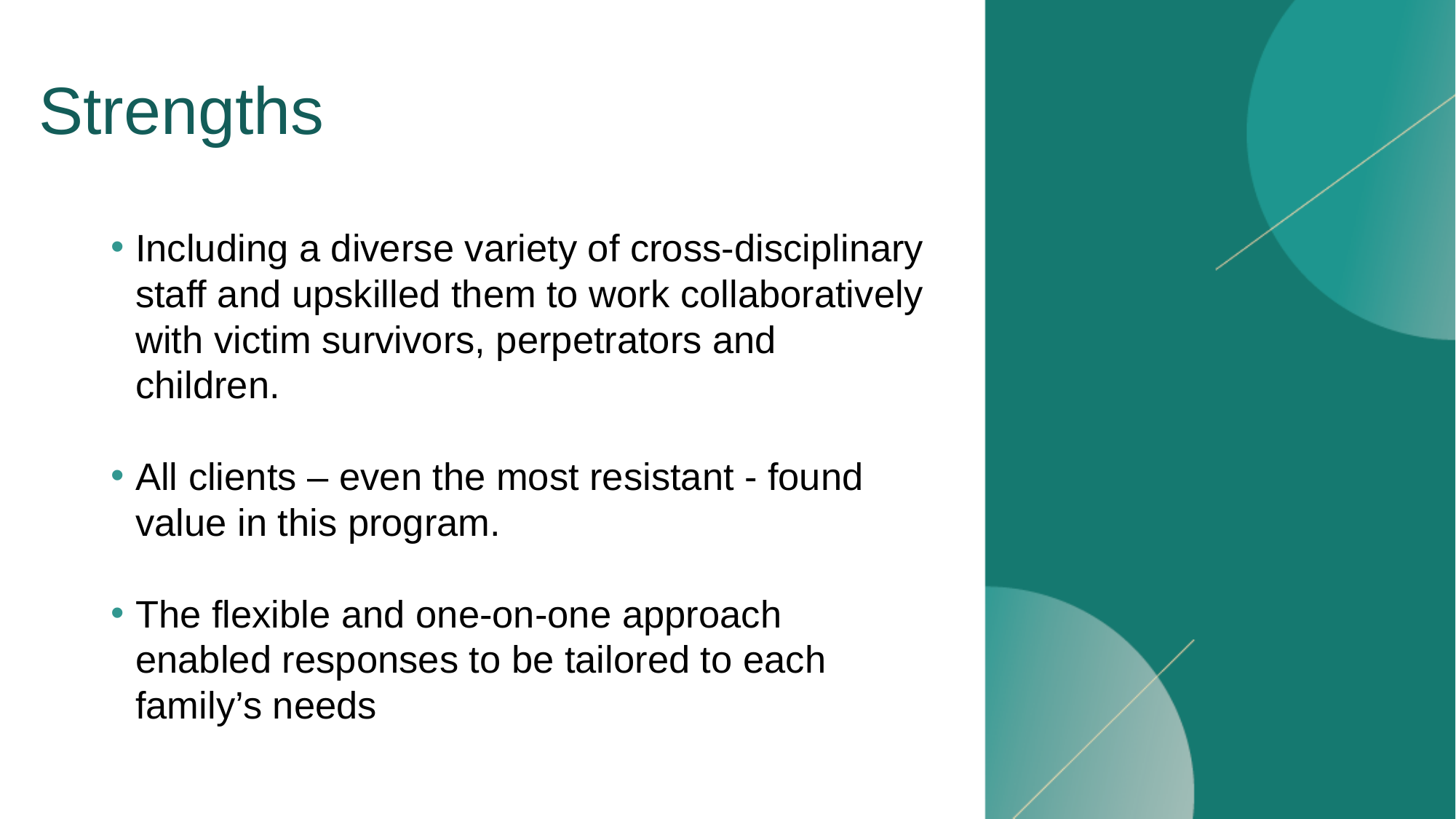

# Strengths
Including a diverse variety of cross-disciplinary staff and upskilled them to work collaboratively with victim survivors, perpetrators and children.

All clients – even the most resistant - found value in this program.

The flexible and one-on-one approach enabled responses to be tailored to each family’s needs